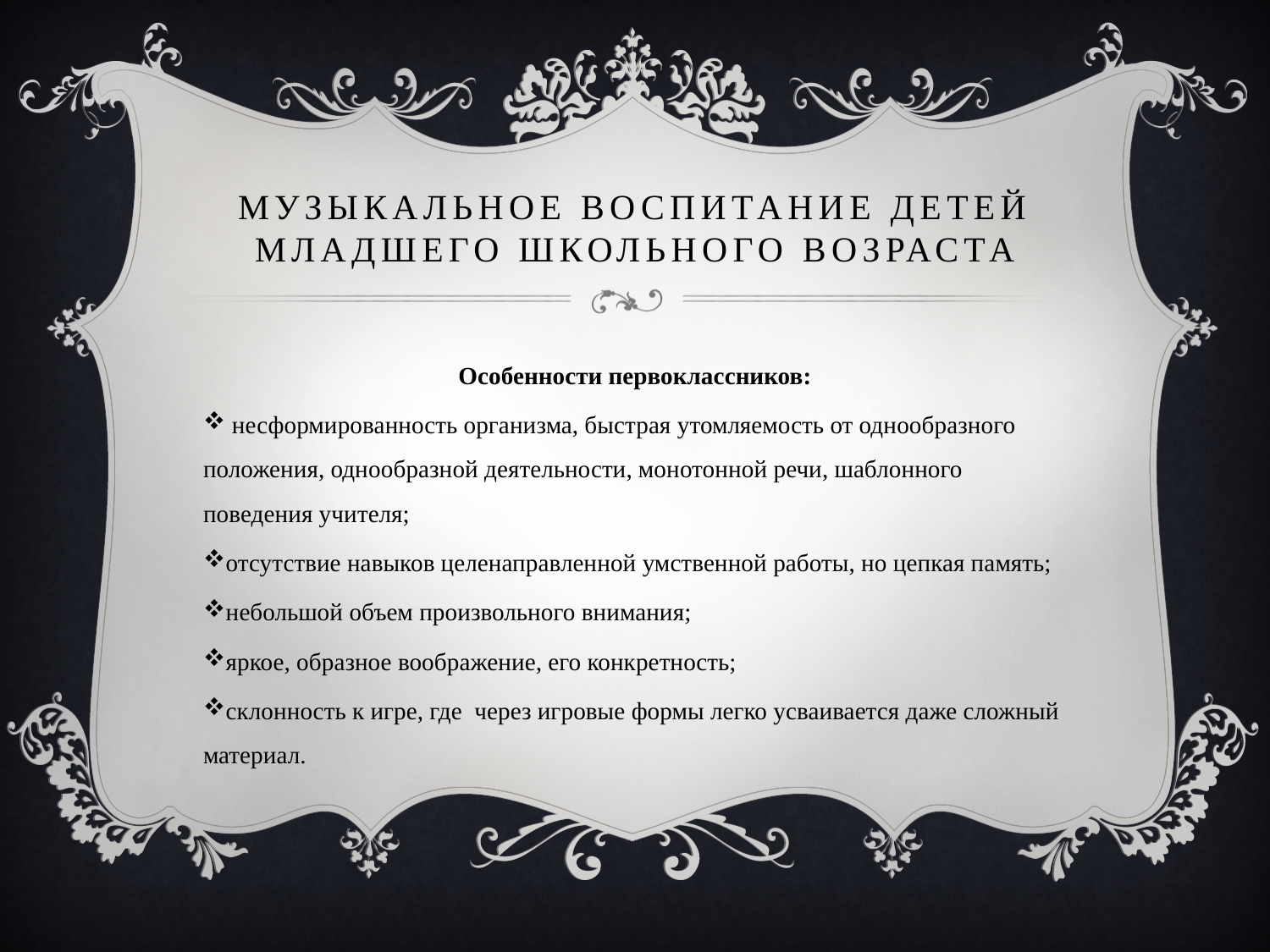

# Музыкальное воспитание детей младшего школьного возраста
Особенности первоклассников:
 несформированность организма, быстрая утомляемость от однообразного положения, однообразной деятельности, монотонной речи, шаблонного поведения учителя;
отсутствие навыков целенаправленной умственной работы, но цепкая память;
небольшой объем произвольного внимания;
яркое, образное воображение, его конкретность;
склонность к игре, где  через игровые формы легко усваивается даже сложный материал.